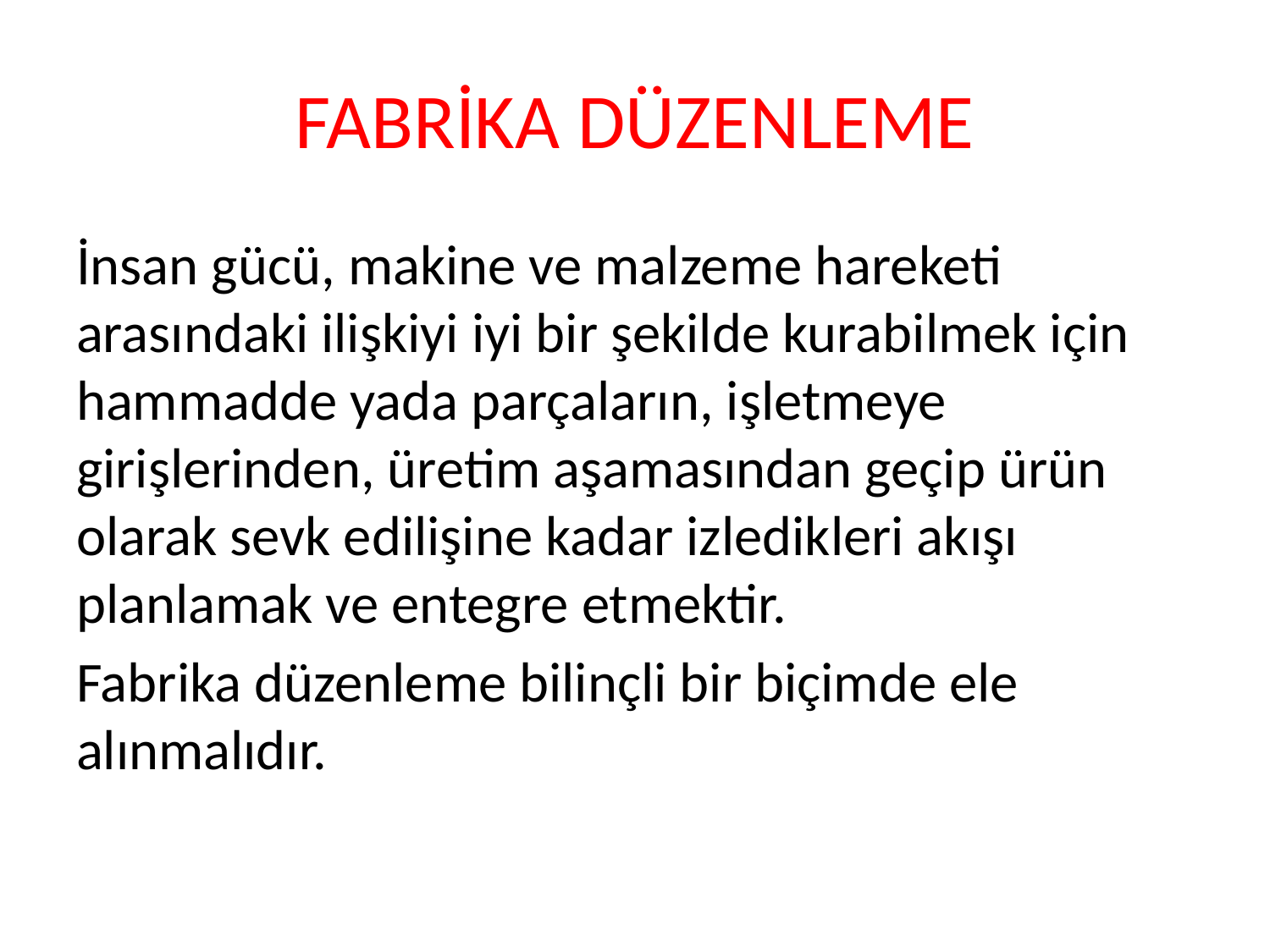

# FABRİKA DÜZENLEME
İnsan gücü, makine ve malzeme hareketi arasındaki ilişkiyi iyi bir şekilde kurabilmek için hammadde yada parçaların, işletmeye girişlerinden, üretim aşamasından geçip ürün olarak sevk edilişine kadar izledikleri akışı planlamak ve entegre etmektir.
Fabrika düzenleme bilinçli bir biçimde ele alınmalıdır.